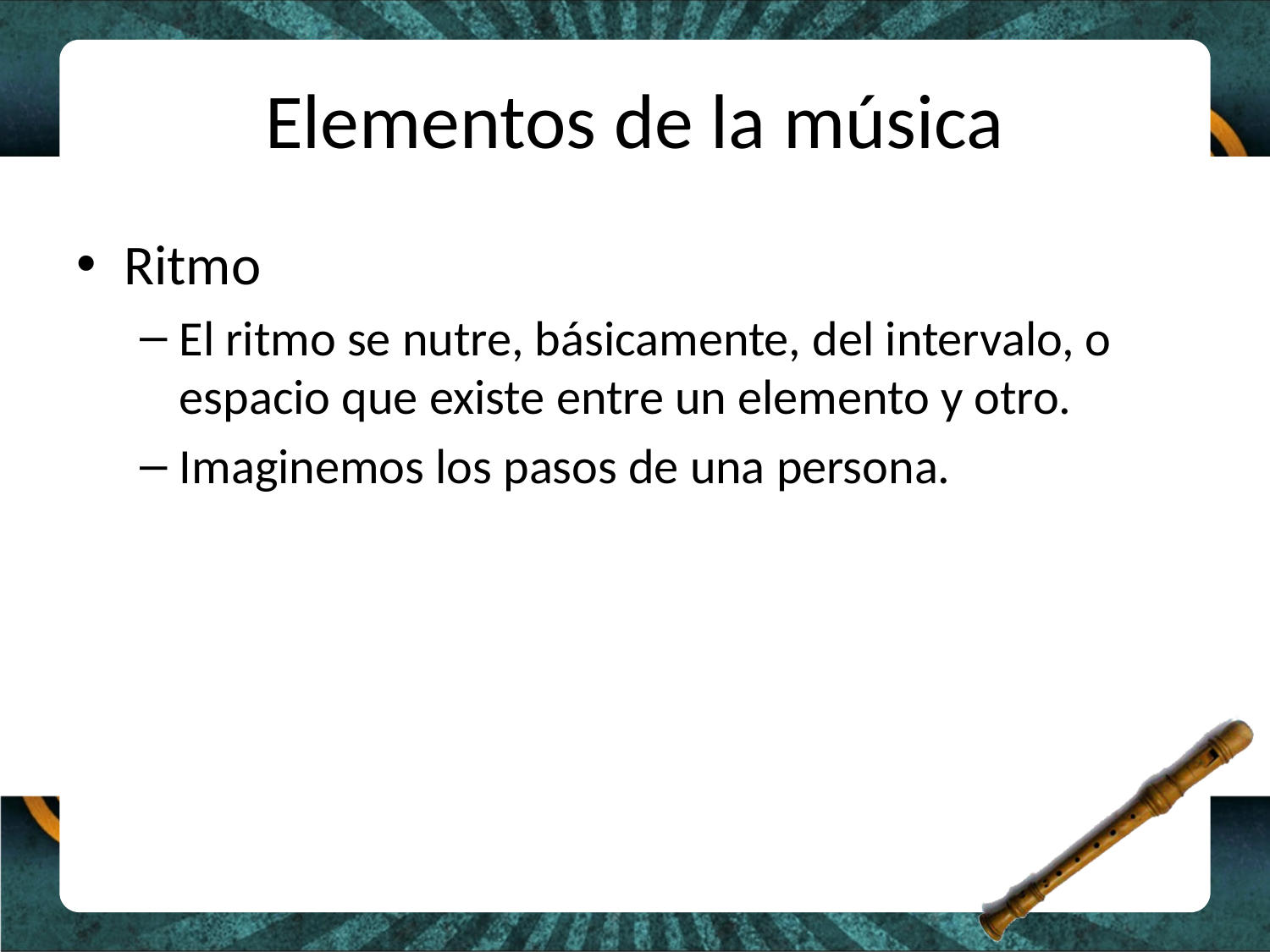

# Elementos de la música
Ritmo
El ritmo se nutre, básicamente, del intervalo, o espacio que existe entre un elemento y otro.
Imaginemos los pasos de una persona.